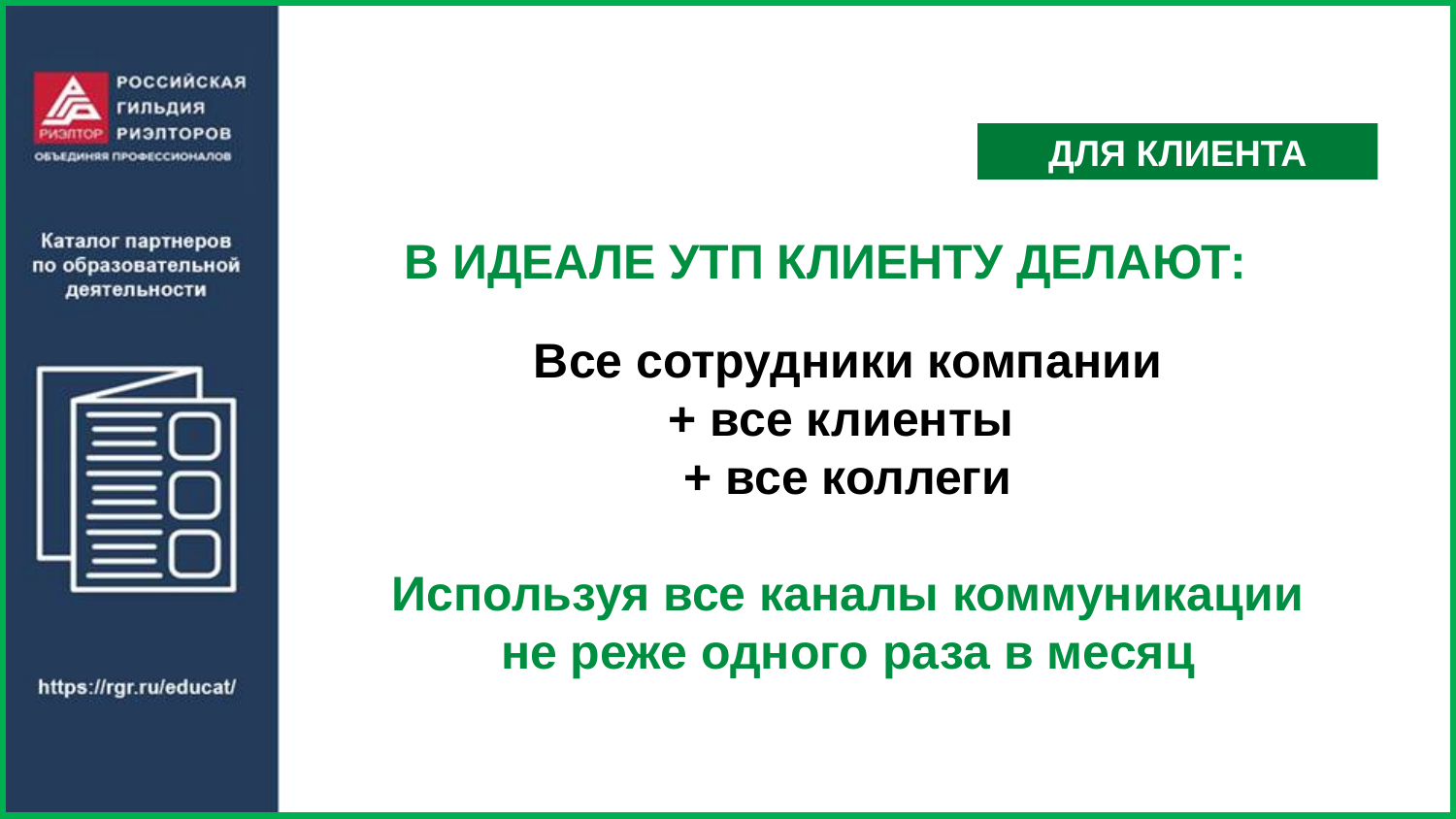

ДЛЯ КЛИЕНТА
В ИДЕАЛЕ УТП КЛИЕНТУ ДЕЛАЮТ:
Все сотрудники компании
+ все клиенты
+ все коллеги

Используя все каналы коммуникации
не реже одного раза в месяц